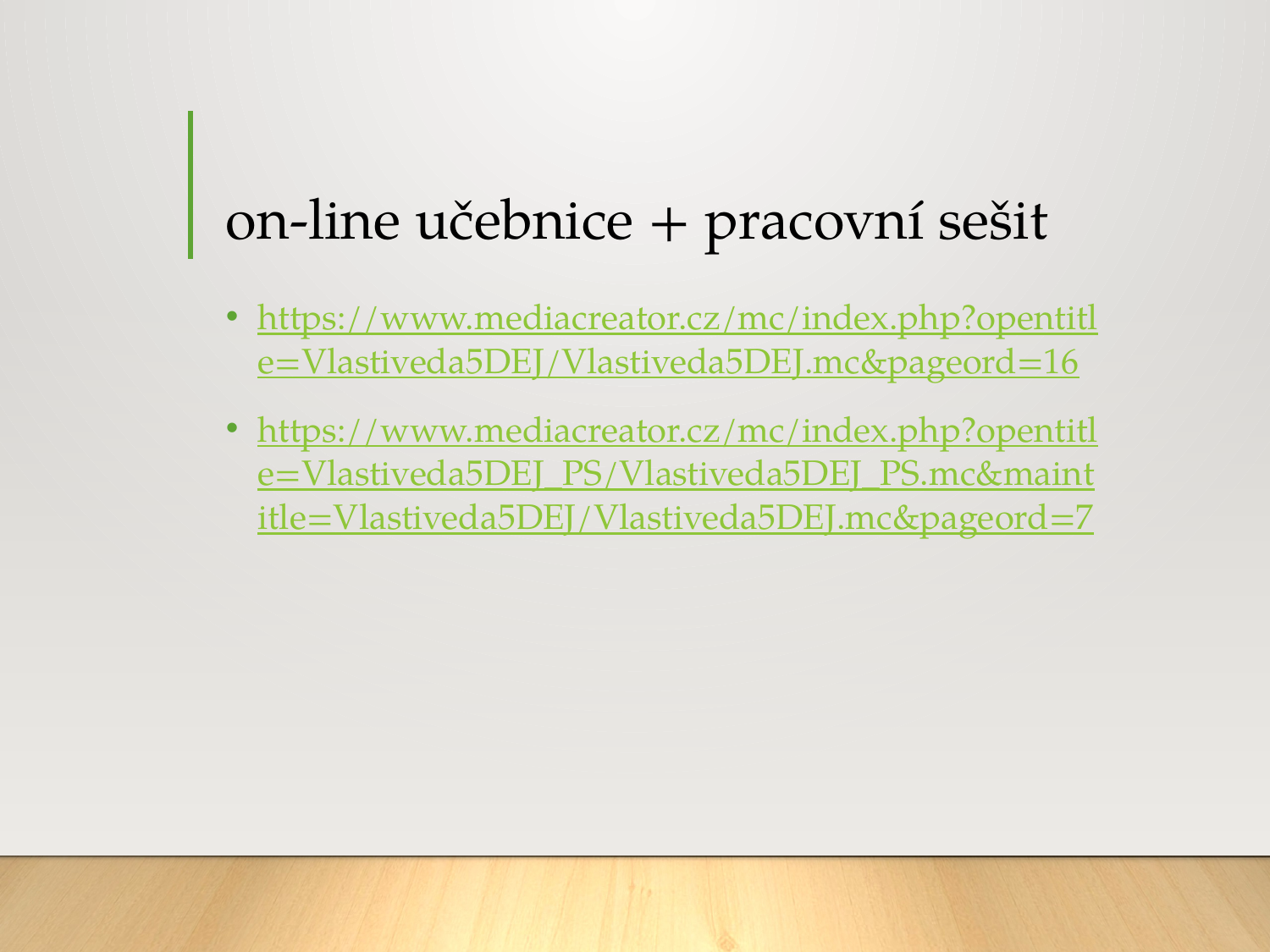

# on-line učebnice + pracovní sešit
https://www.mediacreator.cz/mc/index.php?opentitle=Vlastiveda5DEJ/Vlastiveda5DEJ.mc&pageord=16
https://www.mediacreator.cz/mc/index.php?opentitle=Vlastiveda5DEJ_PS/Vlastiveda5DEJ_PS.mc&maintitle=Vlastiveda5DEJ/Vlastiveda5DEJ.mc&pageord=7